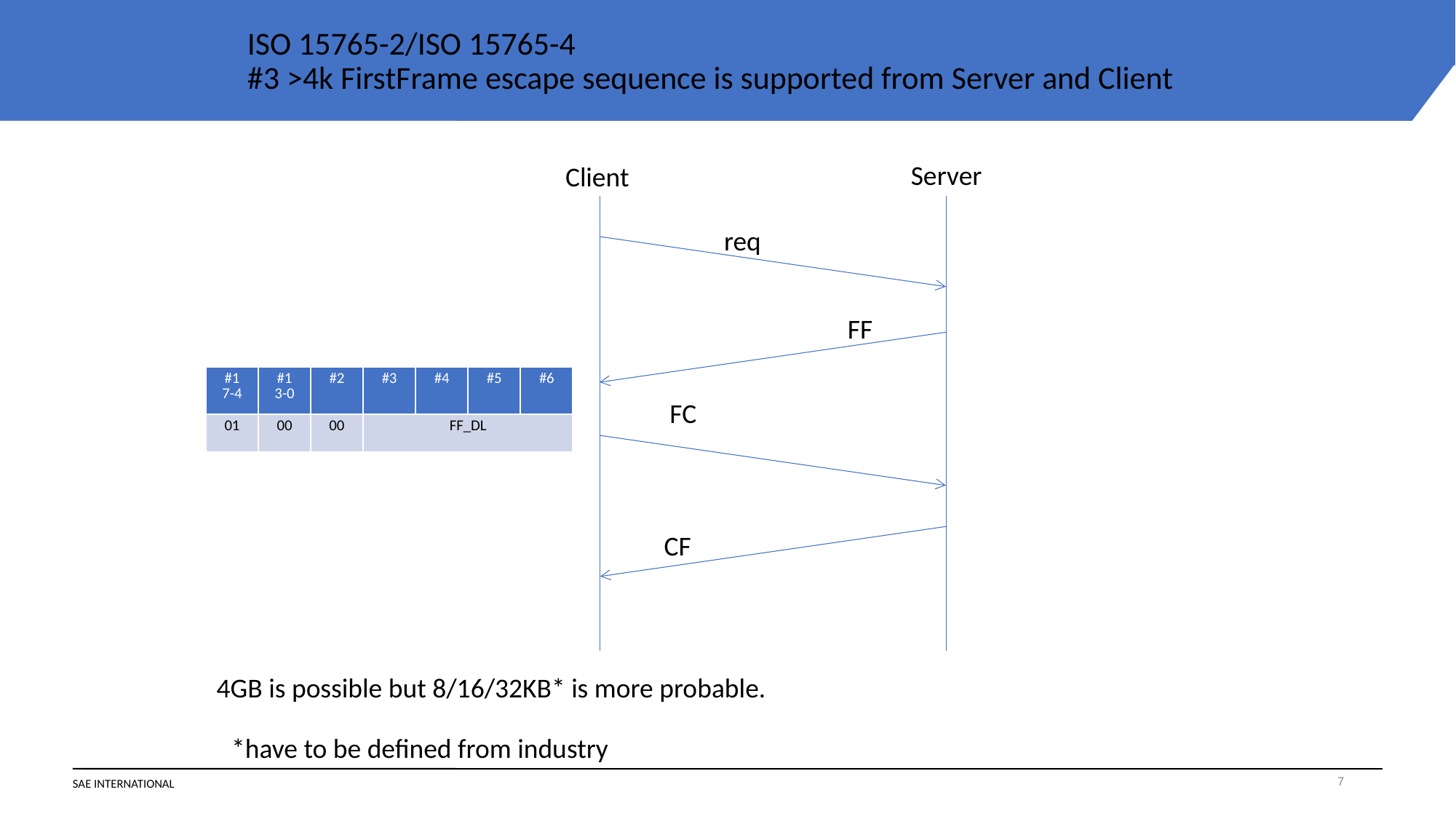

# ISO 15765-2/ISO 15765-4 #3 >4k FirstFrame escape sequence is supported from Server and Client
Server
Client
req
FF
| #1 7-4 | #1 3-0 | #2 | #3 | #4 | #5 | #6 |
| --- | --- | --- | --- | --- | --- | --- |
| 01 | 00 | 00 | FF\_DL |  |  |  |
FC
CF
4GB is possible but 8/16/32KB* is more probable.
*have to be defined from industry
7